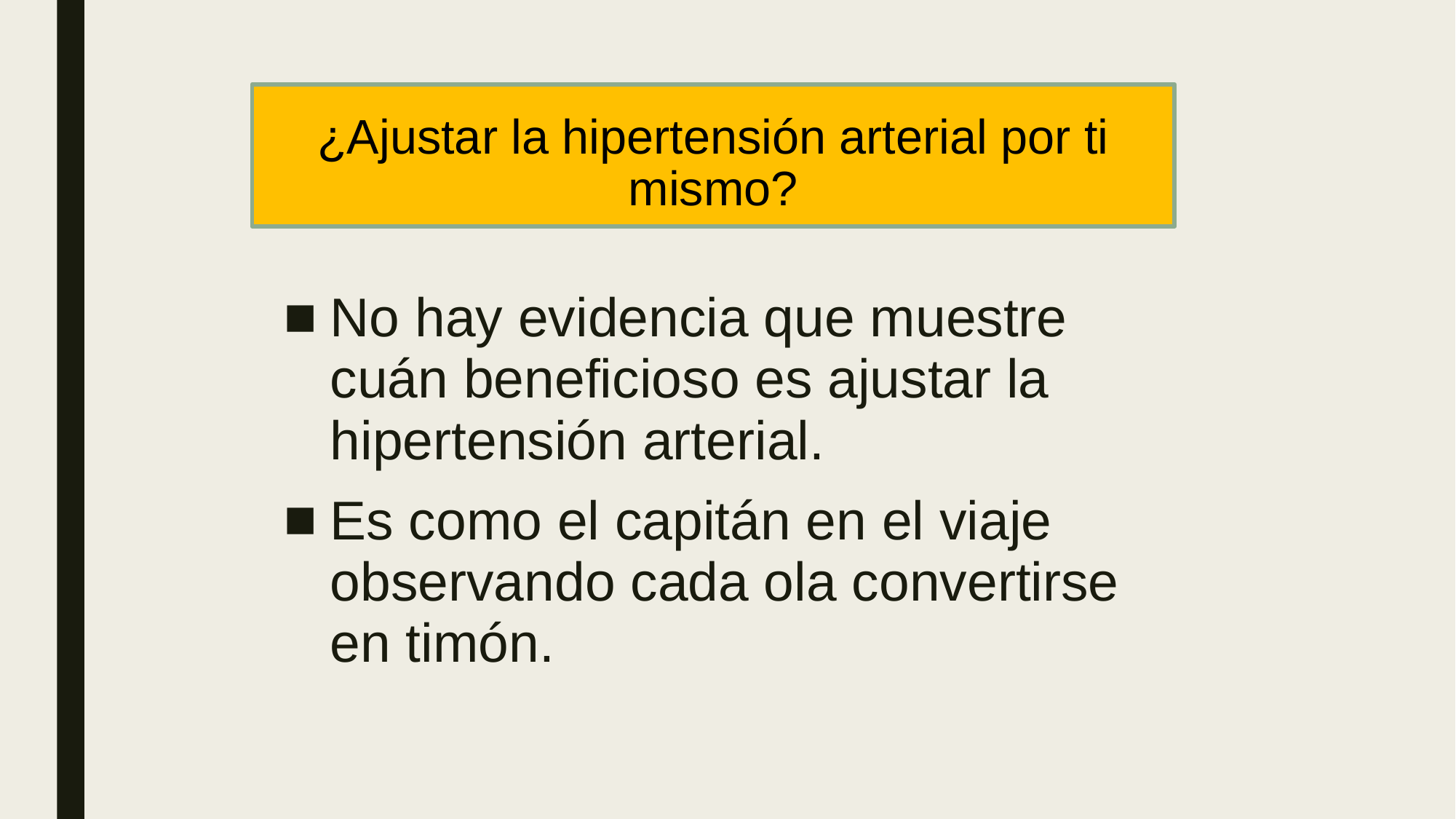

# ¿Ajustar la hipertensión arterial por ti mismo?
No hay evidencia que muestre cuán beneficioso es ajustar la hipertensión arterial.
Es como el capitán en el viaje observando cada ola convertirse en timón.